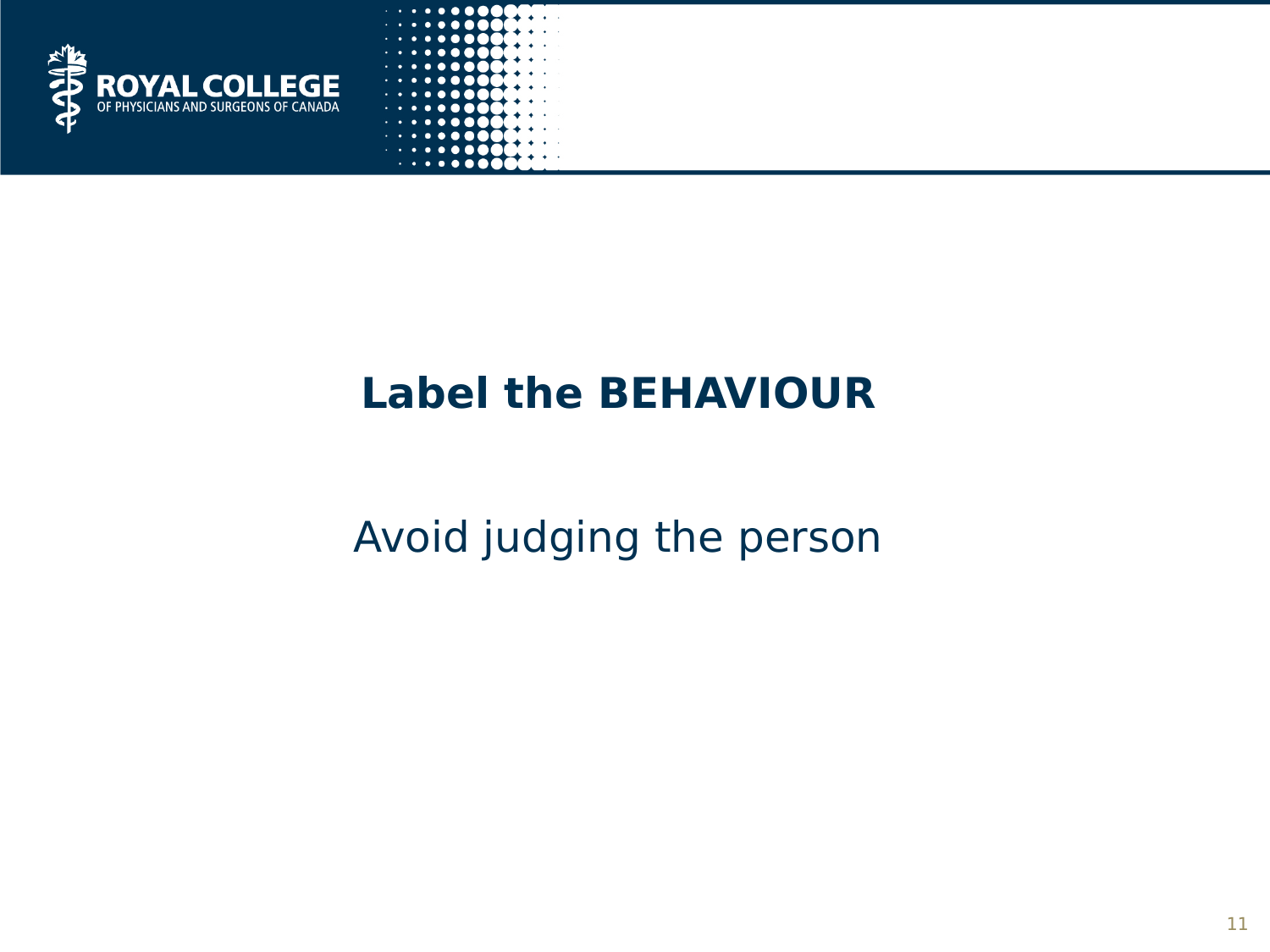

#

Label the BEHAVIOUR

Avoid judging the person
11